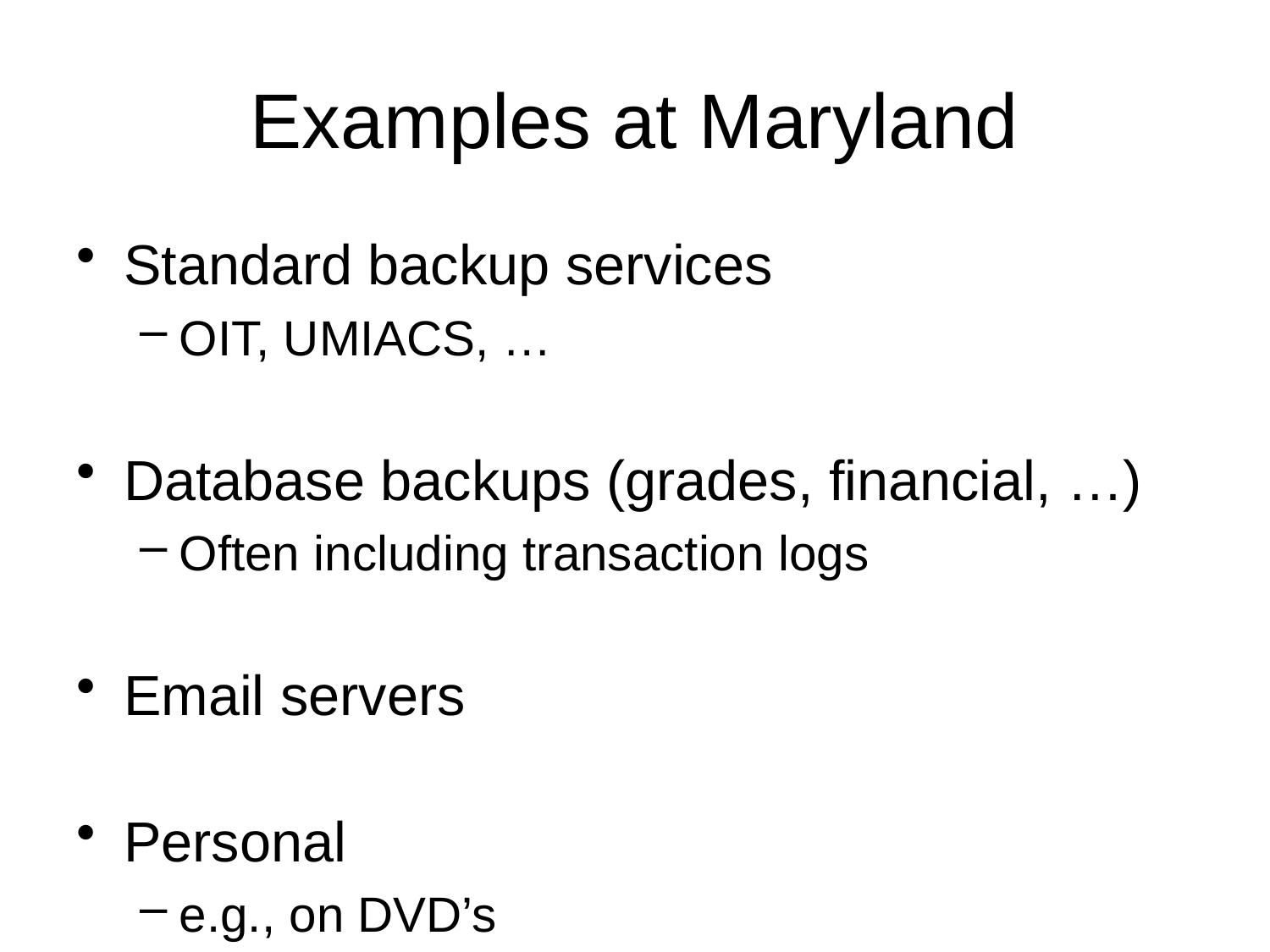

# Examples at Maryland
Standard backup services
OIT, UMIACS, …

Database backups (grades, financial, …)
Often including transaction logs

Email servers

Personal
e.g., on DVD’s